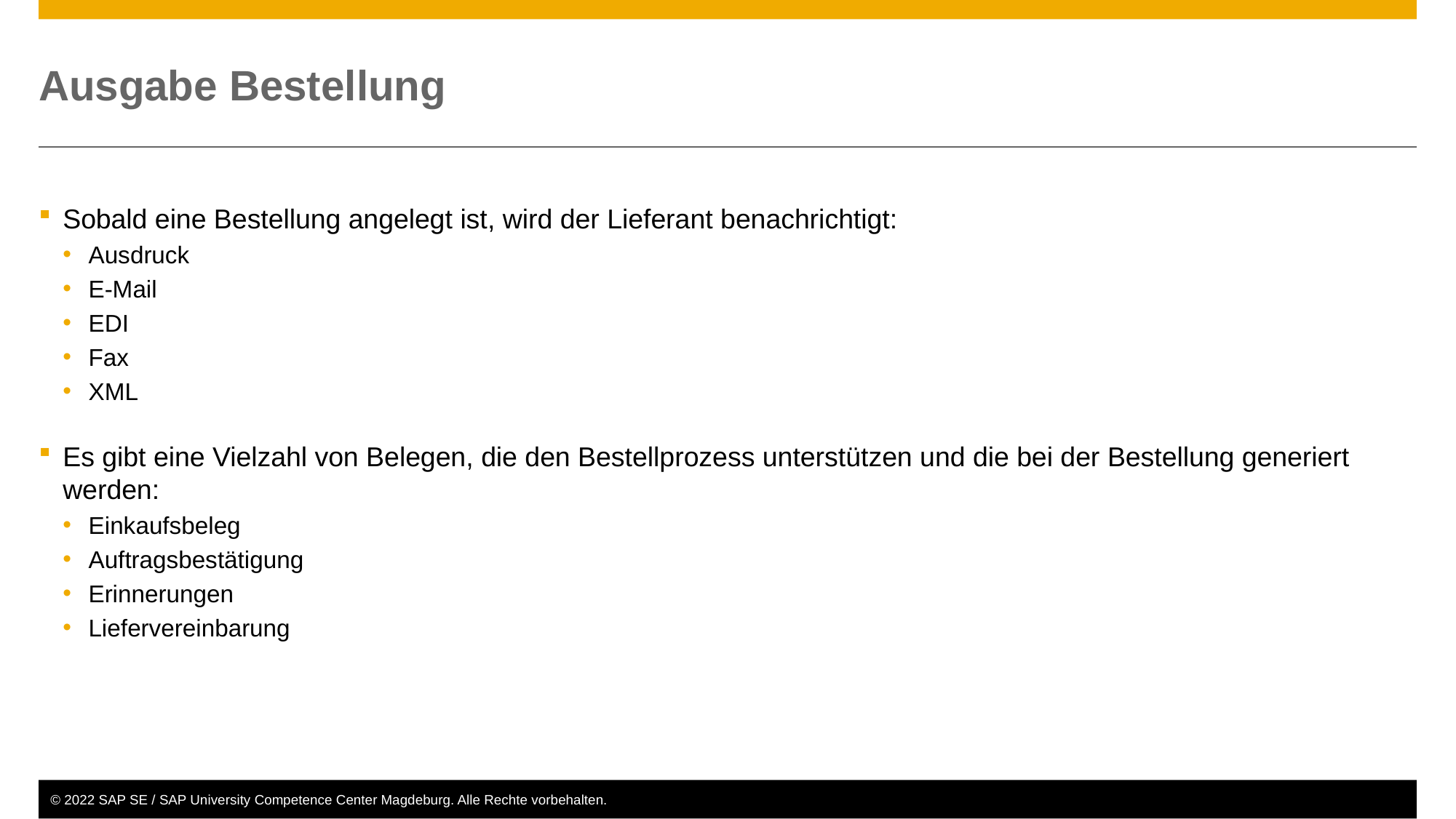

# Ausgabe Bestellung
Sobald eine Bestellung angelegt ist, wird der Lieferant benachrichtigt:
Ausdruck
E-Mail
EDI
Fax
XML

Es gibt eine Vielzahl von Belegen, die den Bestellprozess unterstützen und die bei der Bestellung generiert werden:
Einkaufsbeleg
Auftragsbestätigung
Erinnerungen
Liefervereinbarung